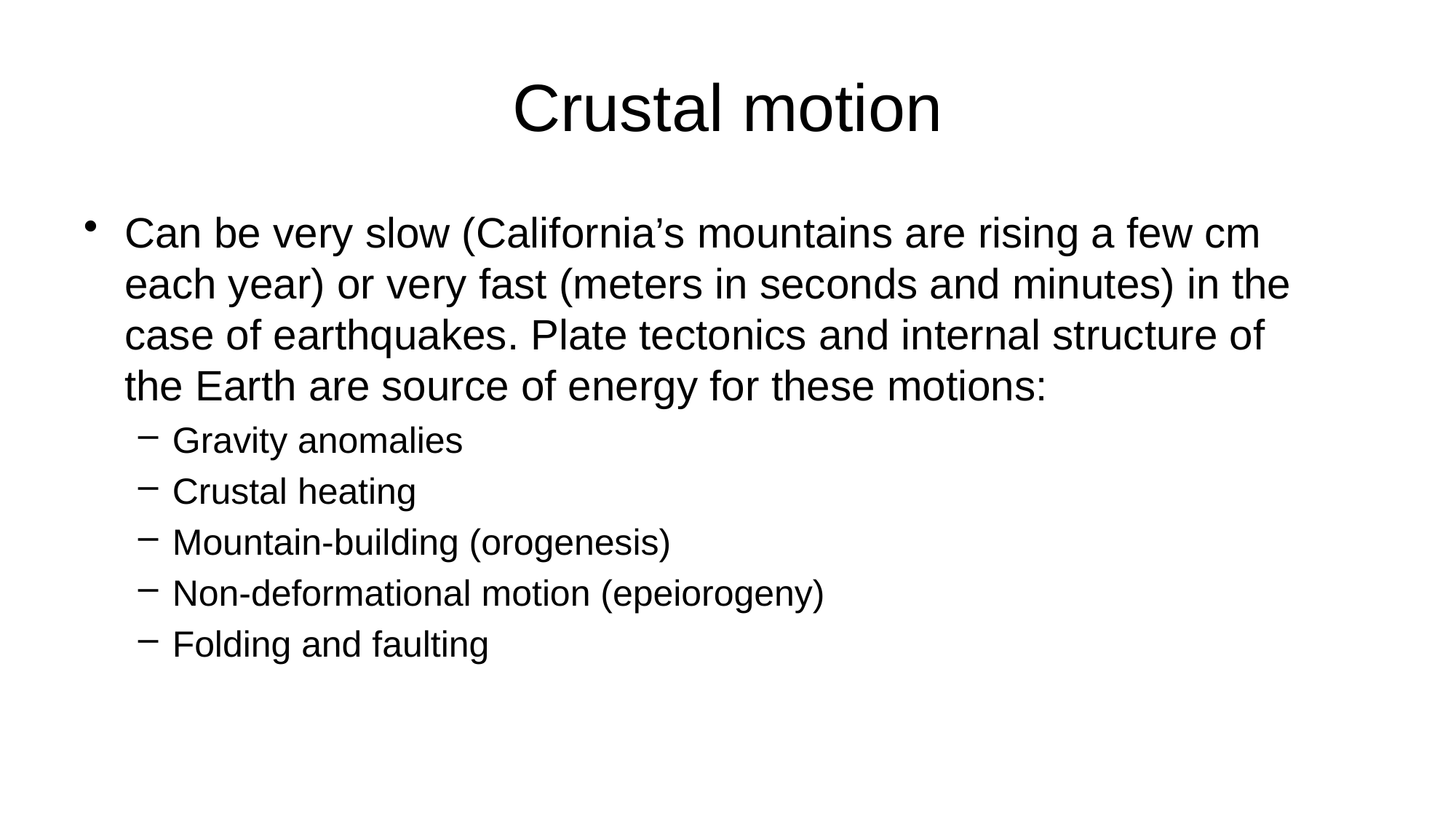

# Crustal motion
Can be very slow (California’s mountains are rising a few cm each year) or very fast (meters in seconds and minutes) in the case of earthquakes. Plate tectonics and internal structure of the Earth are source of energy for these motions:
Gravity anomalies
Crustal heating
Mountain-building (orogenesis)
Non-deformational motion (epeiorogeny)
Folding and faulting